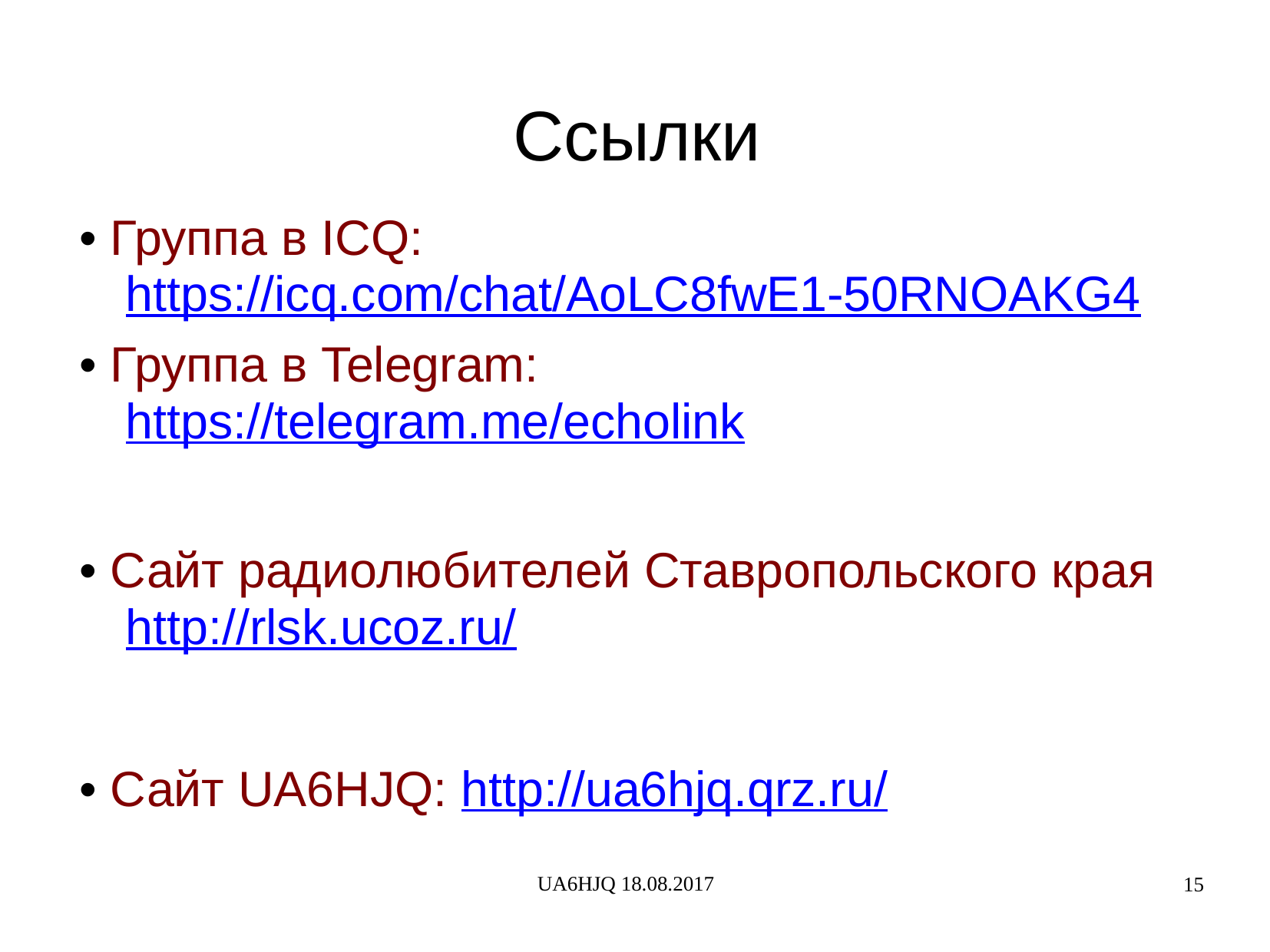

Ссылки
• Группа в ICQ: https://icq.com/chat/AoLC8fwE1-50RNOAKG4
• Группа в Telegram: https://telegram.me/echolink
• Сайт радиолюбителей Ставропольского края http://rlsk.ucoz.ru/
• Сайт UA6HJQ: http://ua6hjq.qrz.ru/
UA6HJQ 18.08.2017
15